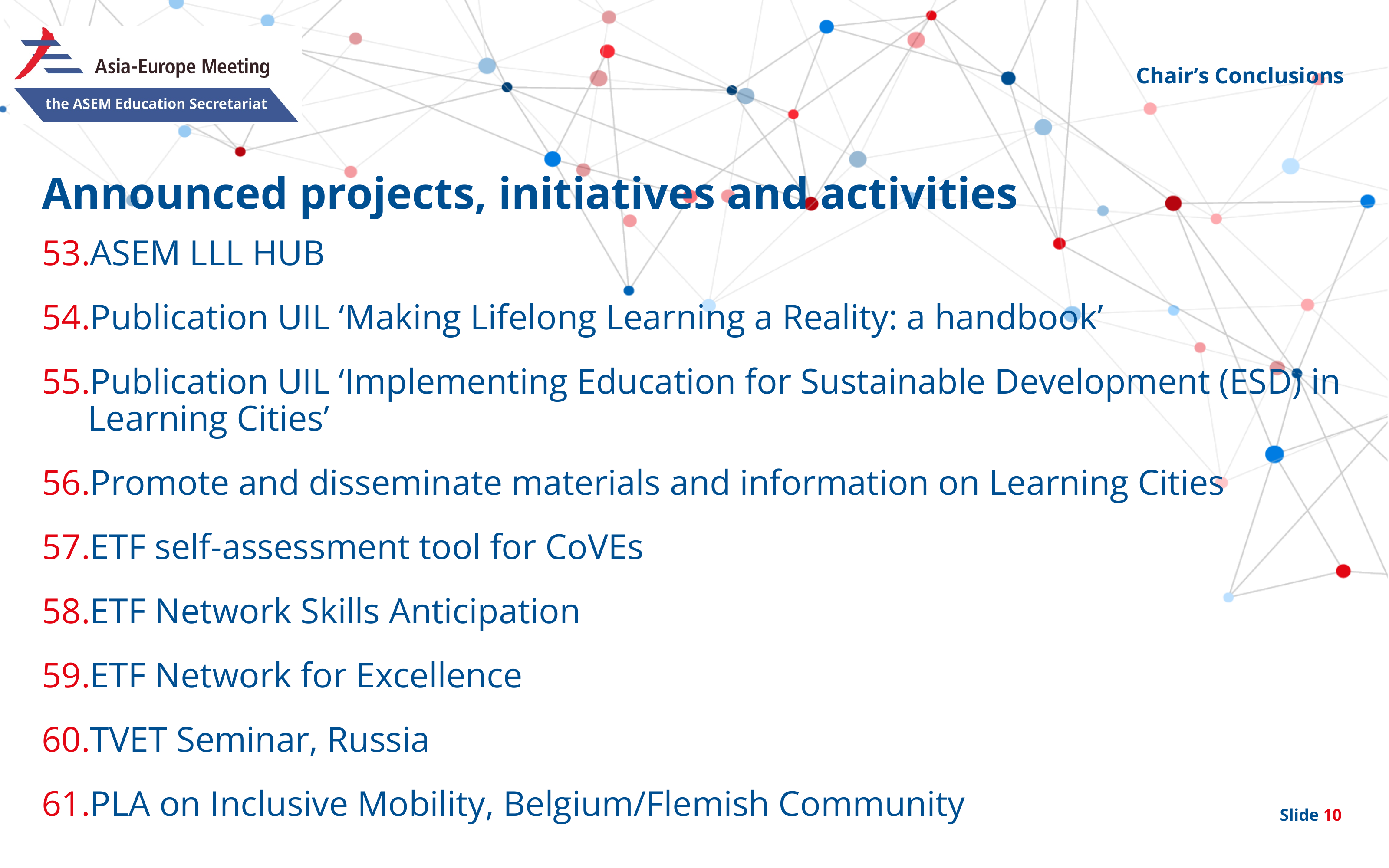

Chair’s Conclusions
# Announced projects, initiatives and activities
ASEM LLL HUB
Publication UIL ‘Making Lifelong Learning a Reality: a handbook’
Publication UIL ‘Implementing Education for Sustainable Development (ESD) in Learning Cities’
Promote and disseminate materials and information on Learning Cities
ETF self-assessment tool for CoVEs
ETF Network Skills Anticipation
ETF Network for Excellence
TVET Seminar, Russia
PLA on Inclusive Mobility, Belgium/Flemish Community